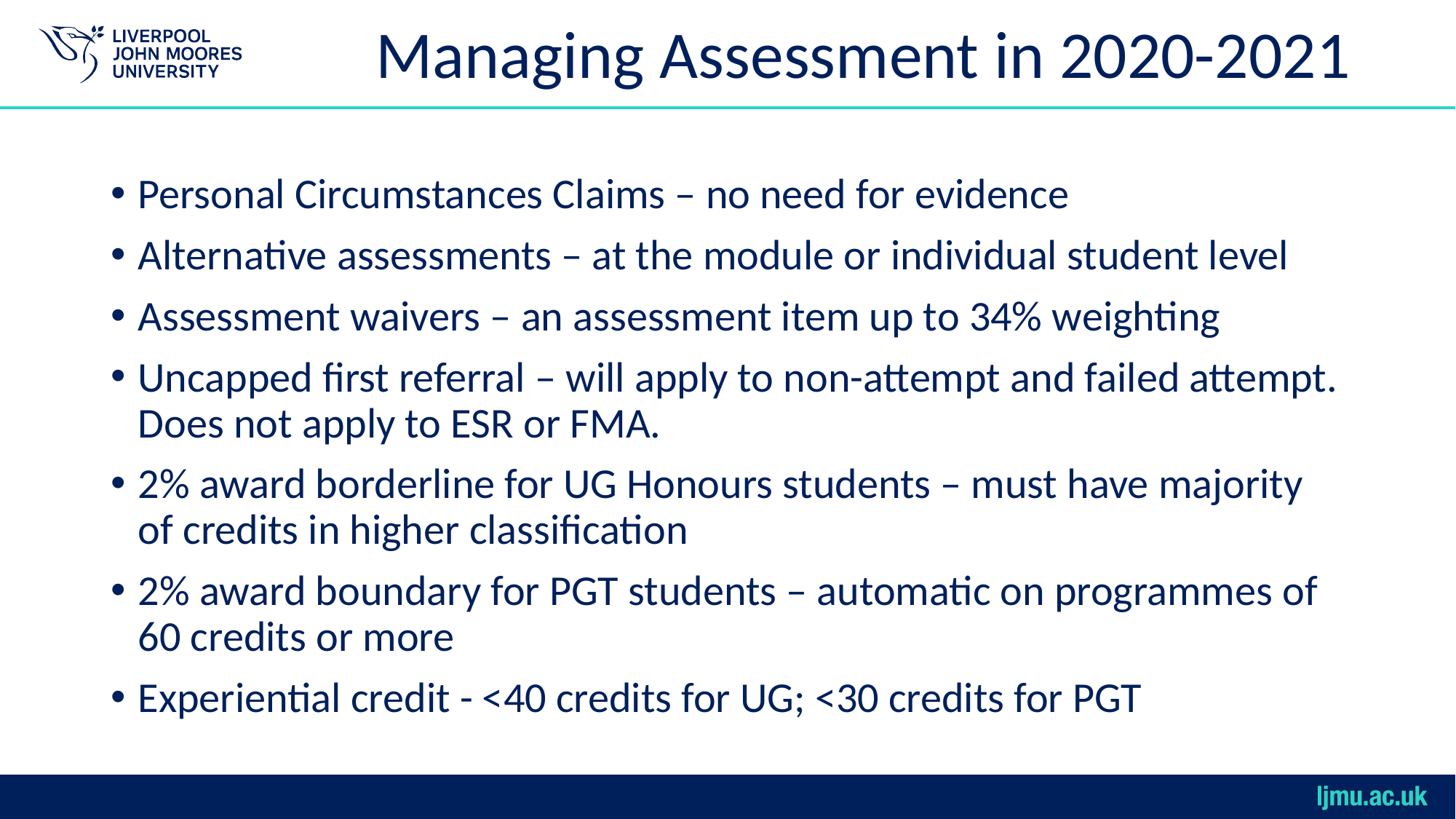

# Managing Assessment in 2020-2021
Personal Circumstances Claims – no need for evidence
Alternative assessments – at the module or individual student level
Assessment waivers – an assessment item up to 34% weighting
Uncapped first referral – will apply to non-attempt and failed attempt. Does not apply to ESR or FMA.
2% award borderline for UG Honours students – must have majority of credits in higher classification
2% award boundary for PGT students – automatic on programmes of 60 credits or more
Experiential credit - <40 credits for UG; <30 credits for PGT